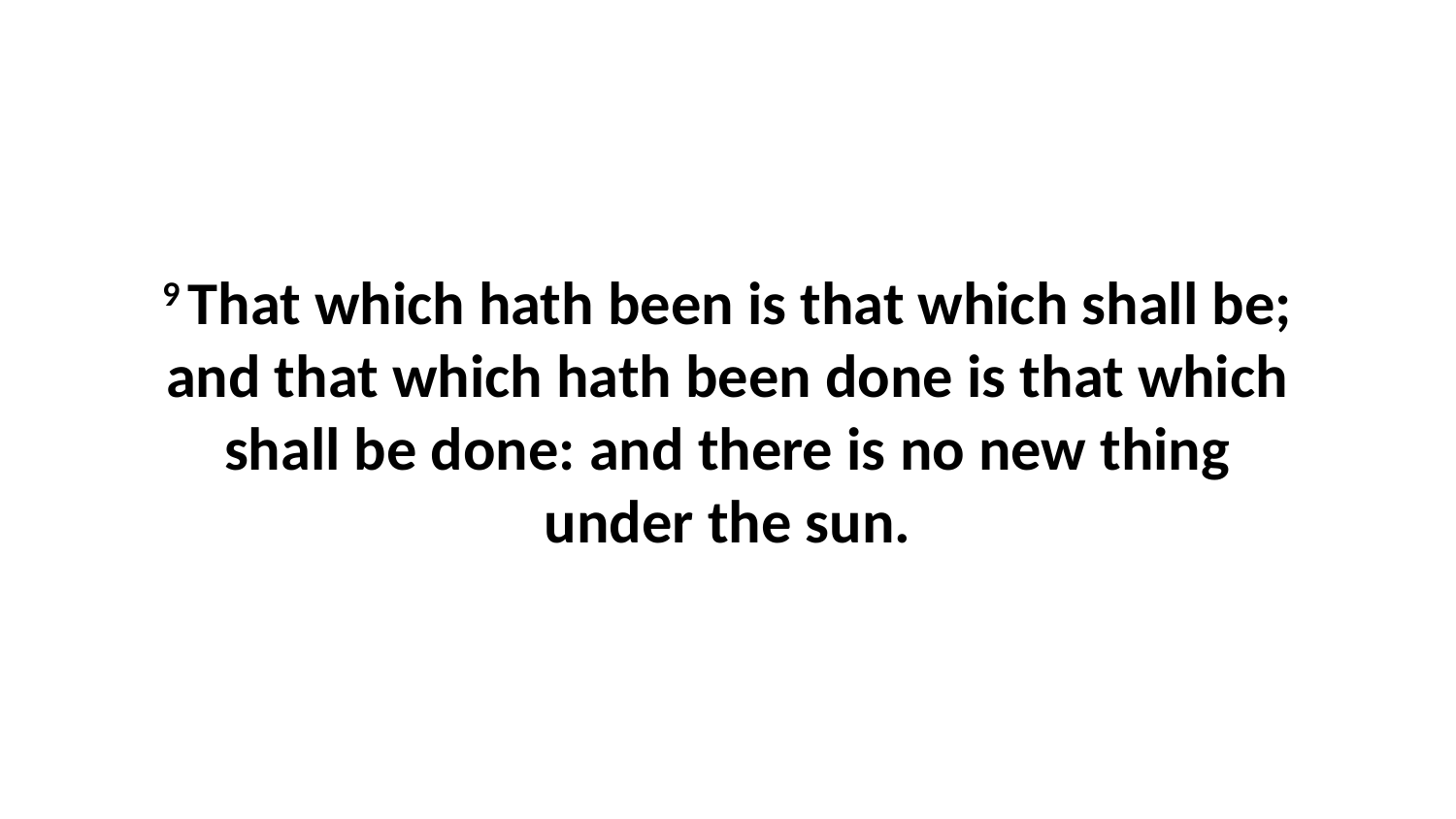

9 That which hath been is that which shall be; and that which hath been done is that which shall be done: and there is no new thing under the sun.